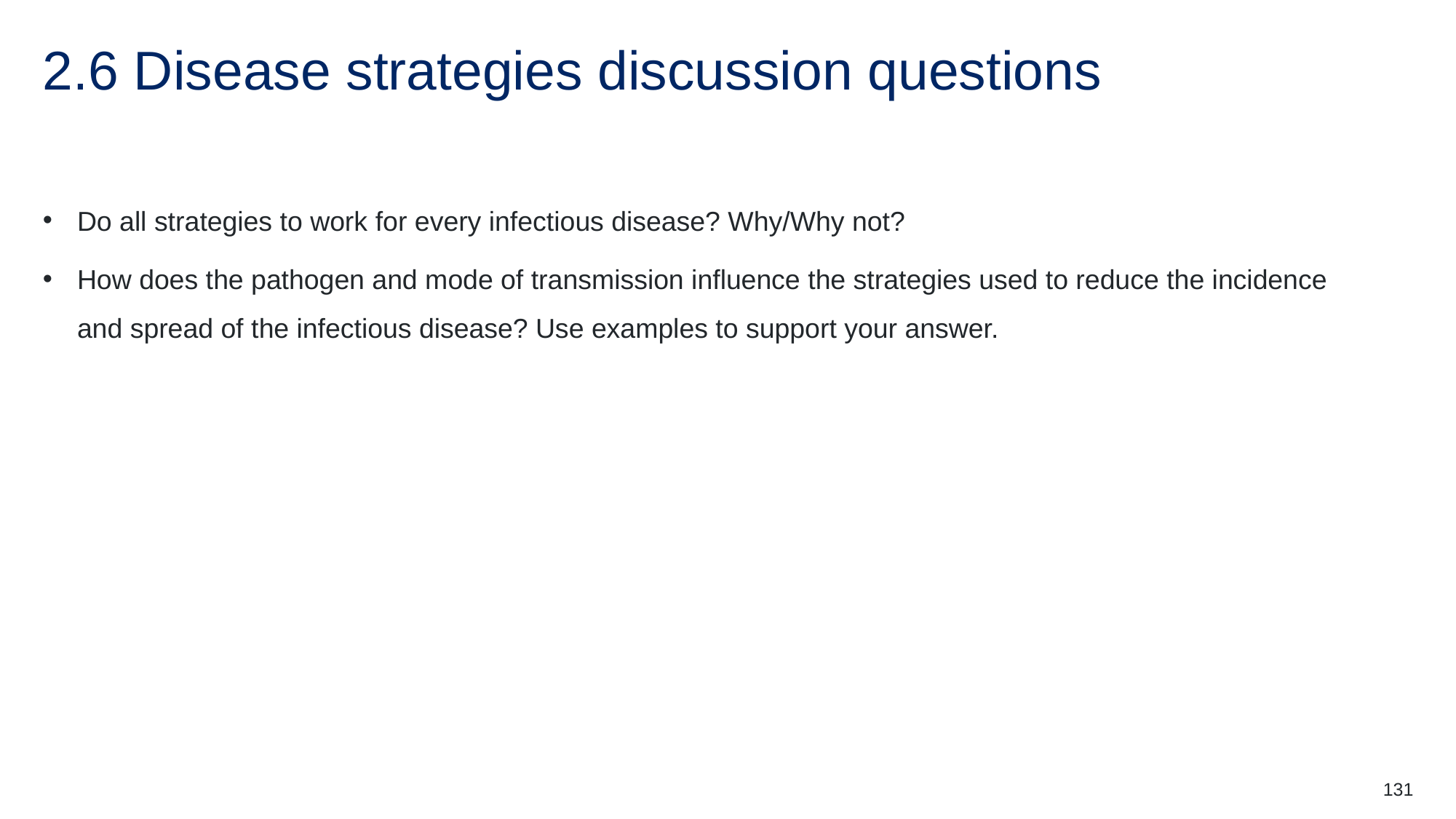

# 2.6 Disease strategies discussion questions
Do all strategies to work for every infectious disease? Why/Why not?
How does the pathogen and mode of transmission influence the strategies used to reduce the incidence and spread of the infectious disease? Use examples to support your answer.
131